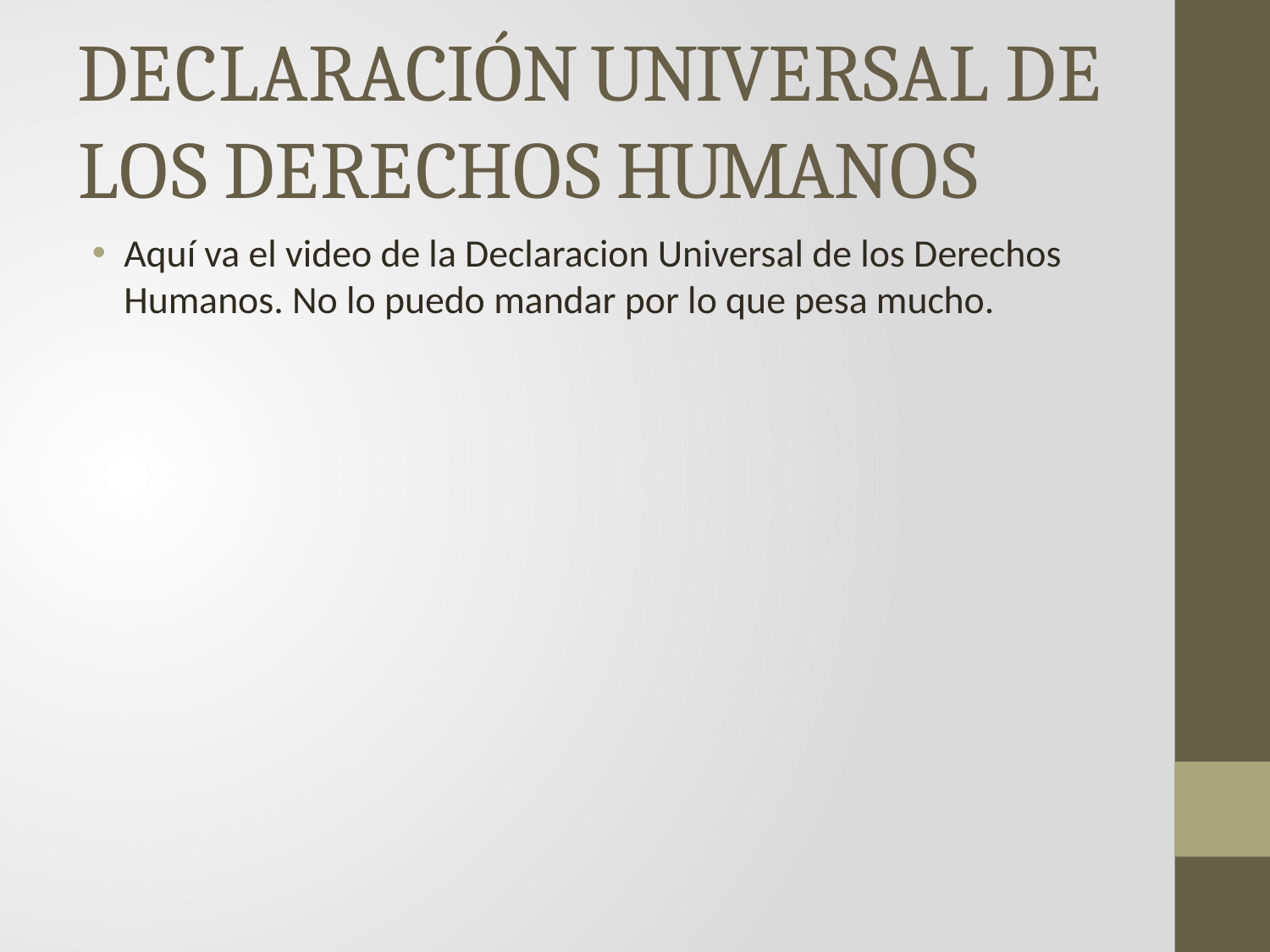

# DECLARACIÓN UNIVERSAL DE LOS DERECHOS HUMANOS
Aquí va el video de la Declaracion Universal de los Derechos Humanos. No lo puedo mandar por lo que pesa mucho.